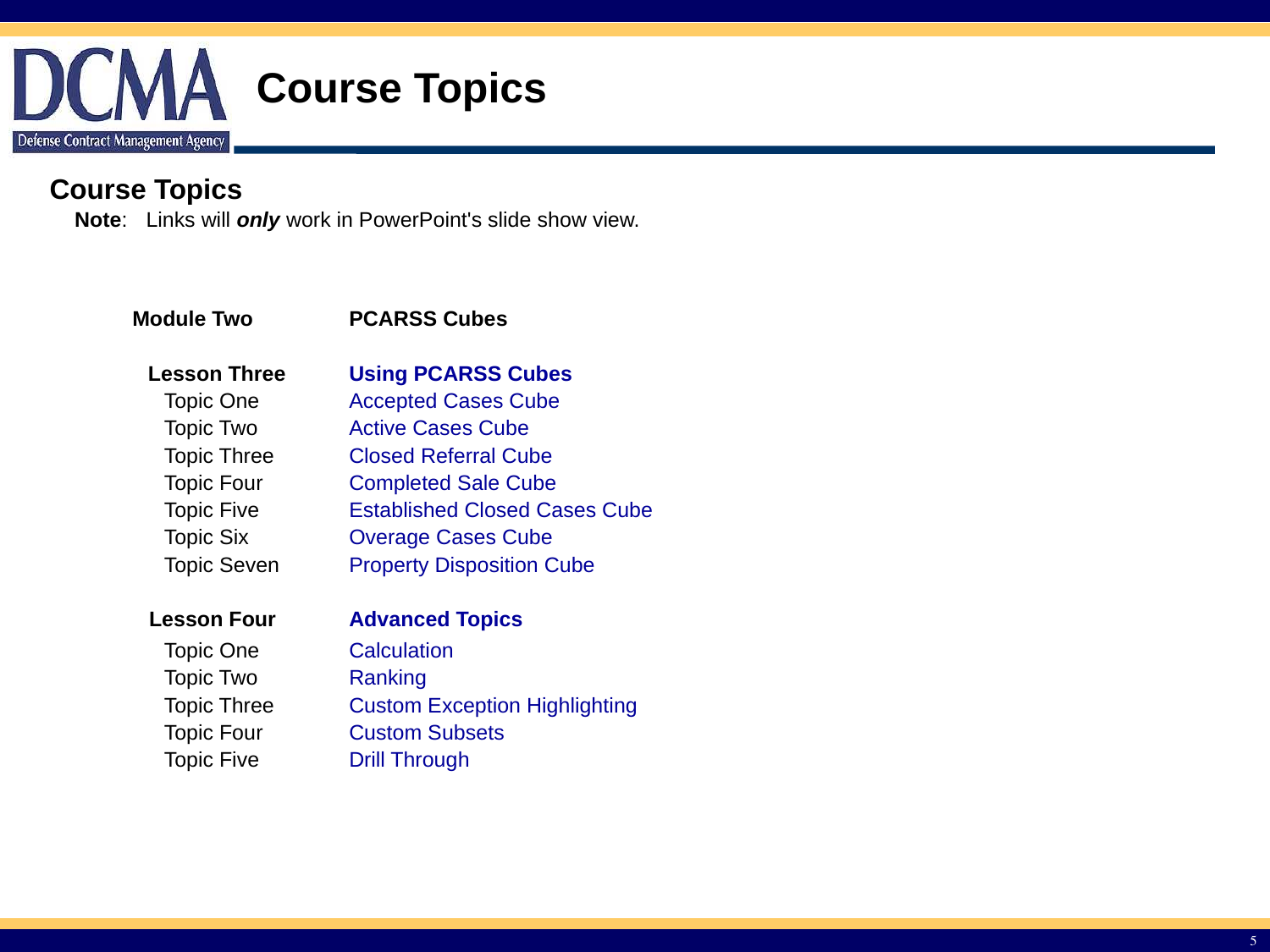

Course Topics
Course Topics
Note:	Links will only work in PowerPoint's slide show view.
| Module Two | PCARSS Cubes |
| --- | --- |
| Lesson Three | Using PCARSS Cubes |
| Topic One | Accepted Cases Cube |
| Topic Two | Active Cases Cube |
| Topic Three | Closed Referral Cube |
| Topic Four | Completed Sale Cube |
| Topic Five | Established Closed Cases Cube |
| Topic Six | Overage Cases Cube |
| Topic Seven | Property Disposition Cube |
| Lesson Four | Advanced Topics |
| Topic One | Calculation |
| Topic Two | Ranking |
| Topic Three | Custom Exception Highlighting |
| Topic Four | Custom Subsets |
| Topic Five | Drill Through |
5